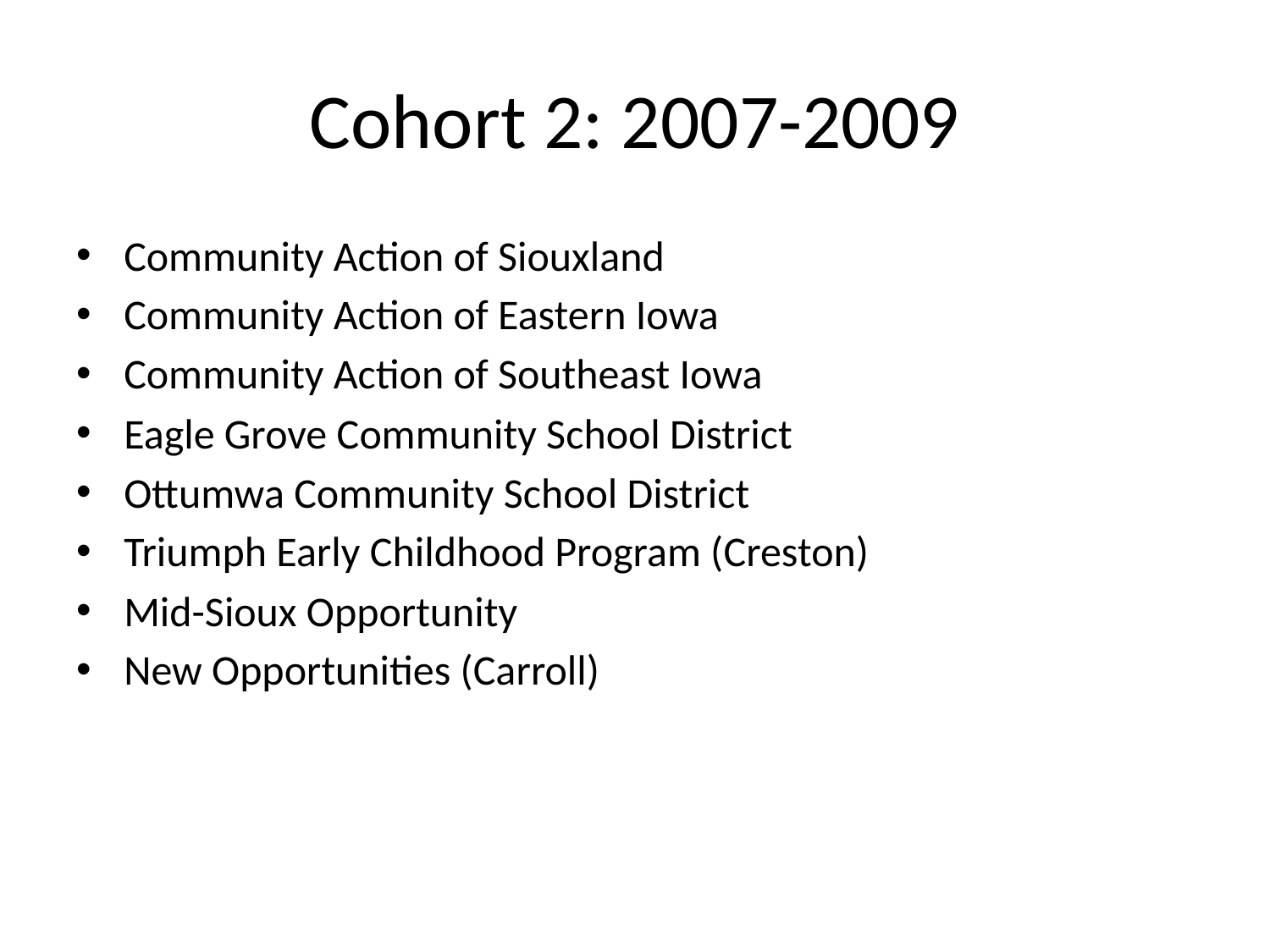

# Cohort 2: 2007-2009
Community Action of Siouxland
Community Action of Eastern Iowa
Community Action of Southeast Iowa
Eagle Grove Community School District
Ottumwa Community School District
Triumph Early Childhood Program (Creston)
Mid-Sioux Opportunity
New Opportunities (Carroll)